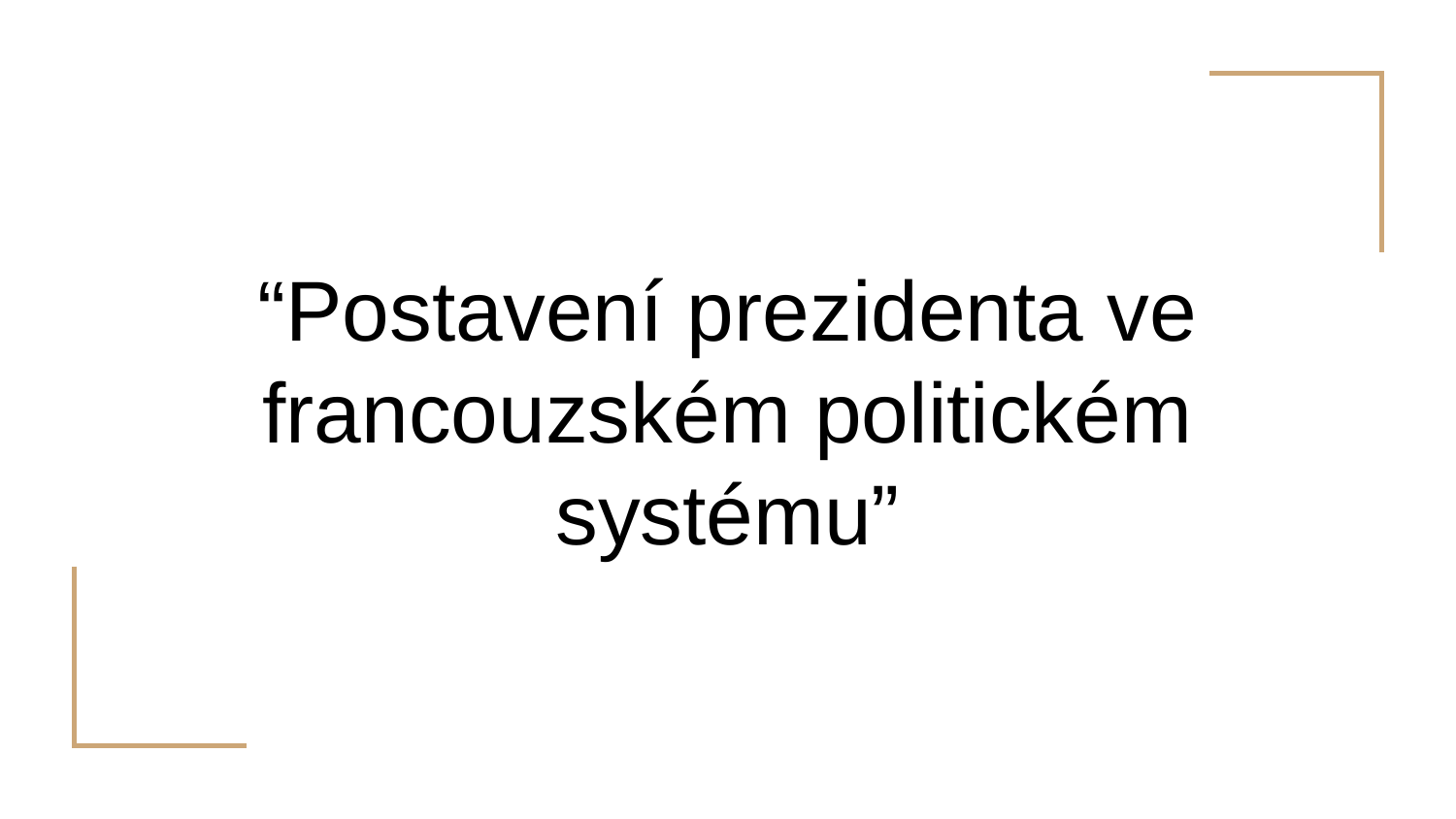

# “Postavení prezidenta ve francouzském politickém systému”